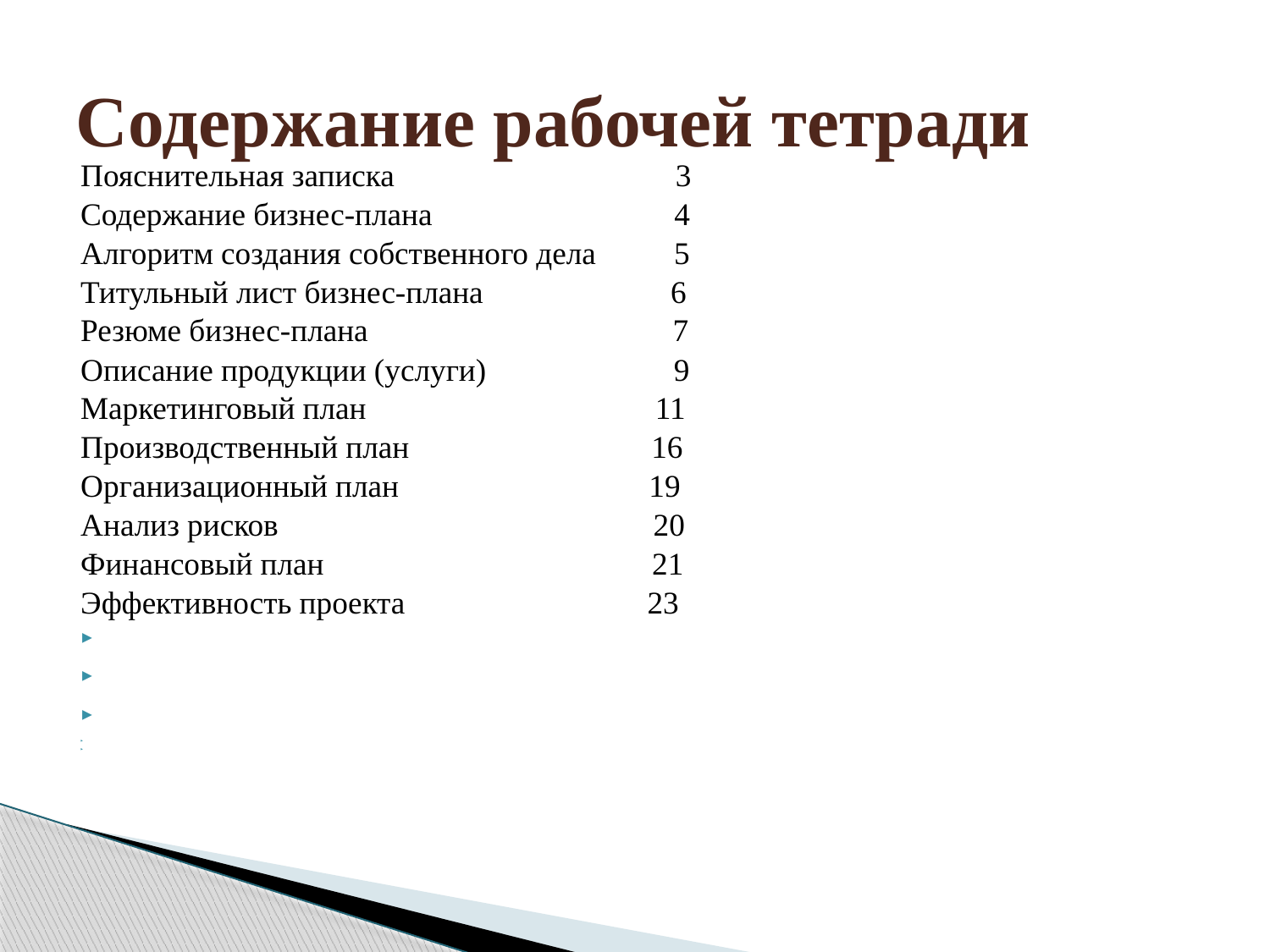

# Содержание рабочей тетради
Пояснительная записка                                    3
Содержание бизнес-плана                               4
Алгоритм создания собственного дела          5
Титульный лист бизнес-плана                        6
Резюме бизнес-плана                                       7
Описание продукции (услуги)                        9
Маркетинговый план                                     11
Производственный план                               16
Организационный план                                19
Анализ рисков                                                20
Финансовый план                                          21
Эффективность проекта                               23